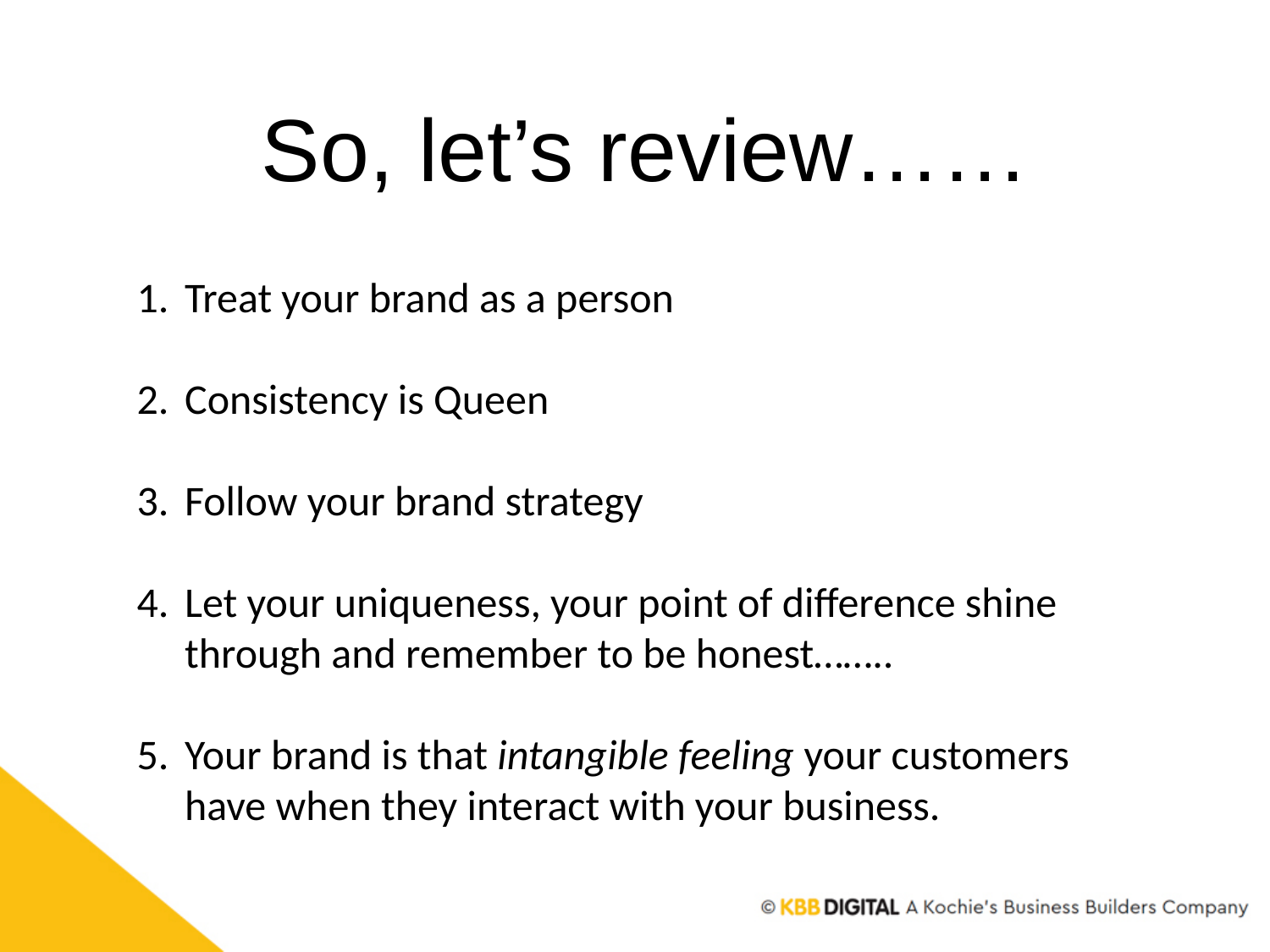

# So, let’s review……

Treat your brand as a person
Consistency is Queen
Follow your brand strategy
Let your uniqueness, your point of difference shine through and remember to be honest……..
Your brand is that intangible feeling your customers have when they interact with your business.